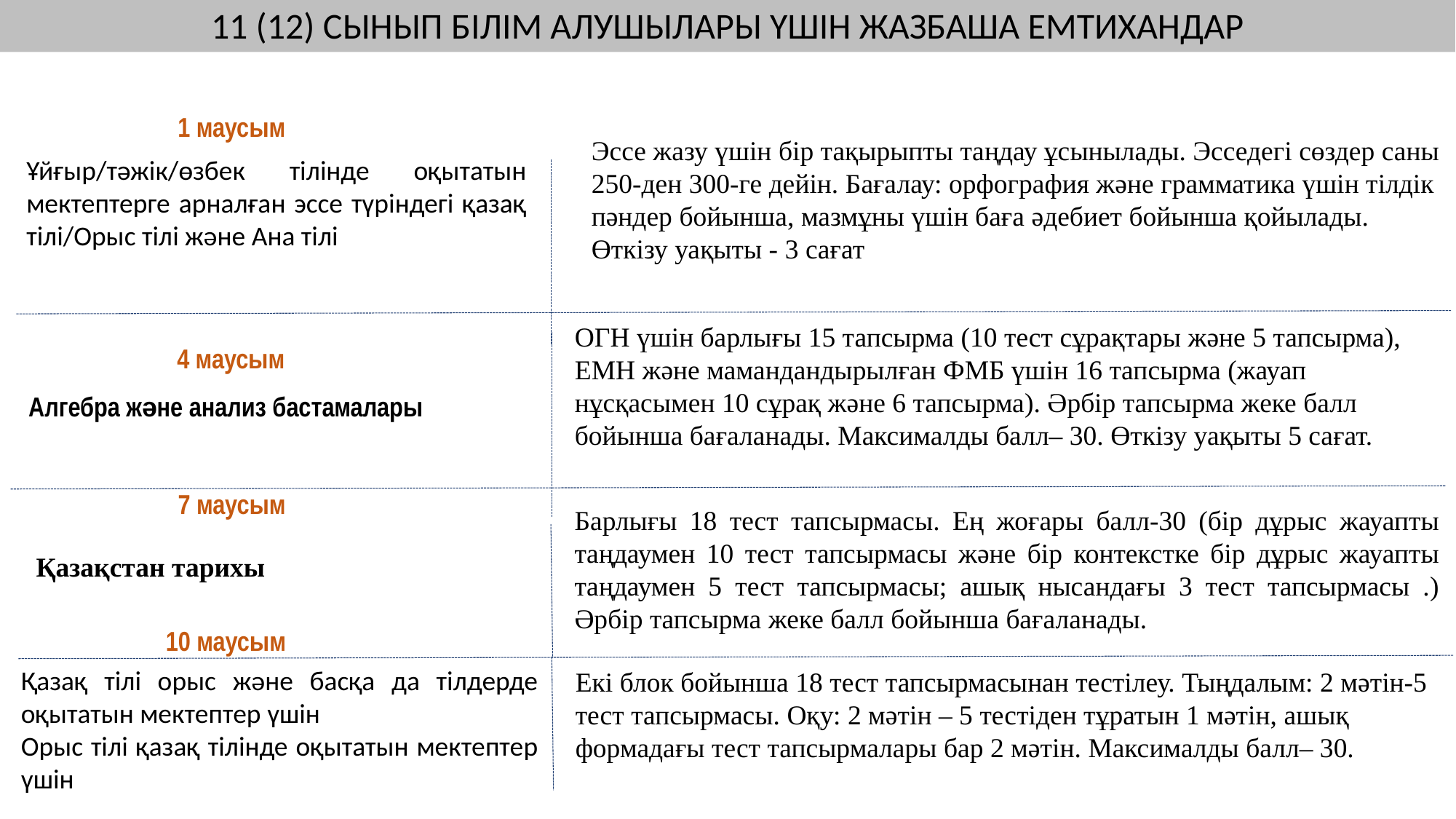

11 (12) СЫНЫП БІЛІМ АЛУШЫЛАРЫ ҮШІН ЖАЗБАША ЕМТИХАНДАР
  ИТОГОВАЯ АТТЕСТАЦИЯ 2020 – 2021 УЧЕБНОГО ГОДА
1 маусым
Эссе жазу үшін бір тақырыпты таңдау ұсынылады. Эсседегі сөздер саны 250-ден 300-ге дейін. Бағалау: орфография және грамматика үшін тілдік пәндер бойынша, мазмұны үшін баға әдебиет бойынша қойылады. Өткізу уақыты - 3 сағат
Ұйғыр/тәжік/өзбек тілінде оқытатын мектептерге арналған эссе түріндегі қазақ тілі/Орыс тілі және Ана тілі
ОГН үшін барлығы 15 тапсырма (10 тест сұрақтары және 5 тапсырма), ЕМН және мамандандырылған ФМБ үшін 16 тапсырма (жауап нұсқасымен 10 сұрақ және 6 тапсырма). Әрбір тапсырма жеке балл бойынша бағаланады. Максималды балл– 30. Өткізу уақыты 5 сағат.
4 маусым
Алгебра және анализ бастамалары
7 маусым
Барлығы 18 тест тапсырмасы. Ең жоғары балл-30 (бір дұрыс жауапты таңдаумен 10 тест тапсырмасы және бір контекстке бір дұрыс жауапты таңдаумен 5 тест тапсырмасы; ашық нысандағы 3 тест тапсырмасы .) Әрбір тапсырма жеке балл бойынша бағаланады.
Қазақстан тарихы
10 маусым
Қазақ тілі орыс және басқа да тілдерде оқытатын мектептер үшін
Орыс тілі қазақ тілінде оқытатын мектептер үшін
Екі блок бойынша 18 тест тапсырмасынан тестілеу. Тыңдалым: 2 мәтін-5 тест тапсырмасы. Оқу: 2 мәтін – 5 тестіден тұратын 1 мәтін, ашық формадағы тест тапсырмалары бар 2 мәтін. Максималды балл– 30.